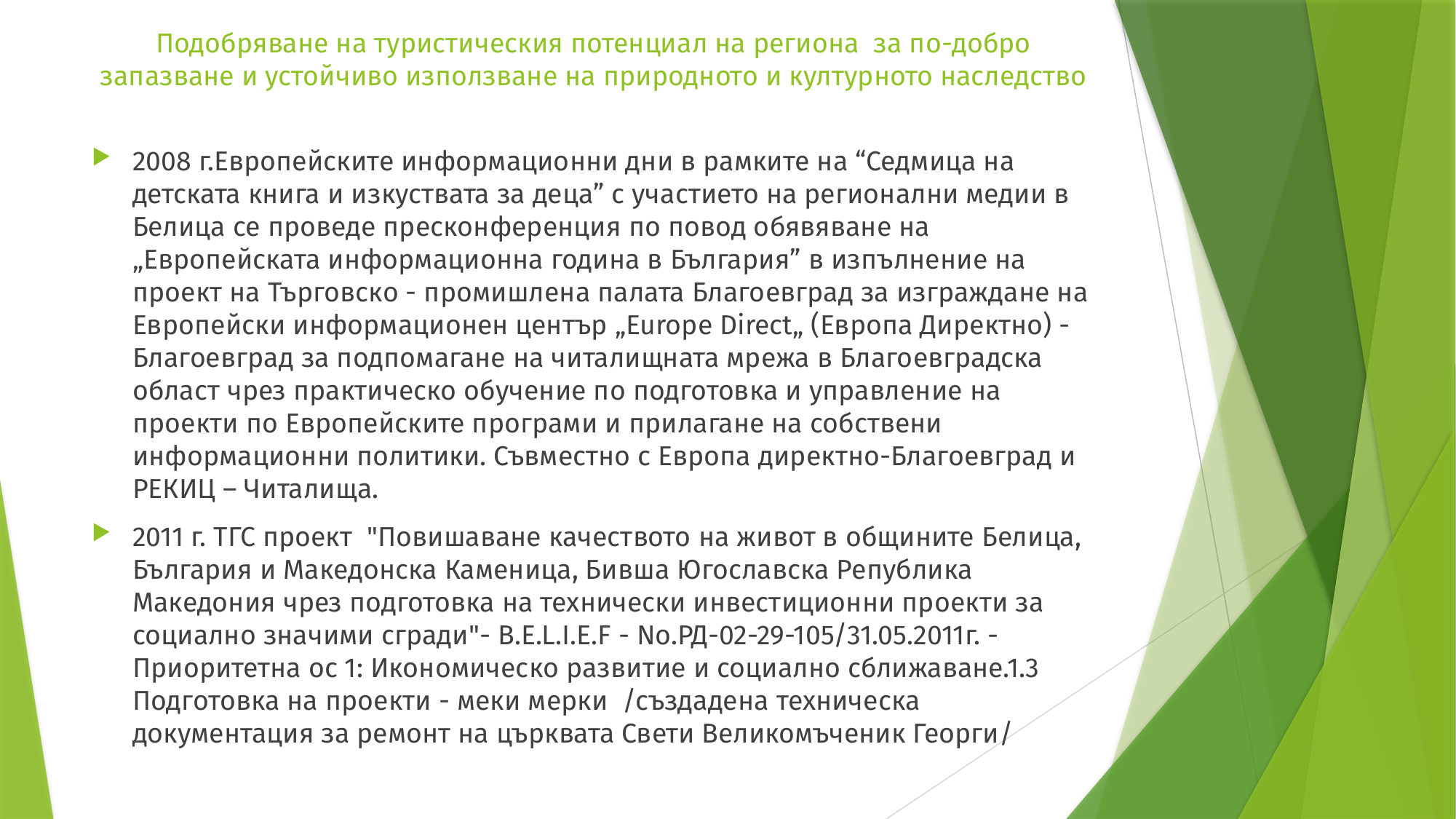

# Подобряване на туристическия потенциал на региона  за по-добро запазване и устойчиво използване на природното и културното наследство
2008 г.Европейските информационни дни в рамките на “Седмица на детската книга и изкуствата за деца” с участието на регионални медии в Белица се проведе пресконференция по повод обявяване на „Европейската информационна година в България” в изпълнение на  проект на Търговско - промишлена палата Благоевград за изграждане на Европейски информационен център „Europe Direct„ (Европа Директно) - Благоевград за подпомагане на читалищната мрежа в Благоевградска област чрез практическо обучение по подготовка и управление на проекти по Европейските програми и прилагане на собствени информационни политики. Съвместно с Европа директно-Благоевград и РЕКИЦ – Читалища.
2011 г. ТГС проект  "Повишаване качеството на живот в общините Белица, България и Македонска Каменица, Бивша Югославска Република Македония чрез подготовка на технически инвестиционни проекти за социално значими сгради"- B.E.L.I.E.F - No.РД-02-29-105/31.05.2011г. - Приоритетна ос 1: Икономическо развитие и социално сближаване.1.3 Подготовка на проекти - меки мерки  /създадена техническа документация за ремонт на църквата Свети Великомъченик Георги/